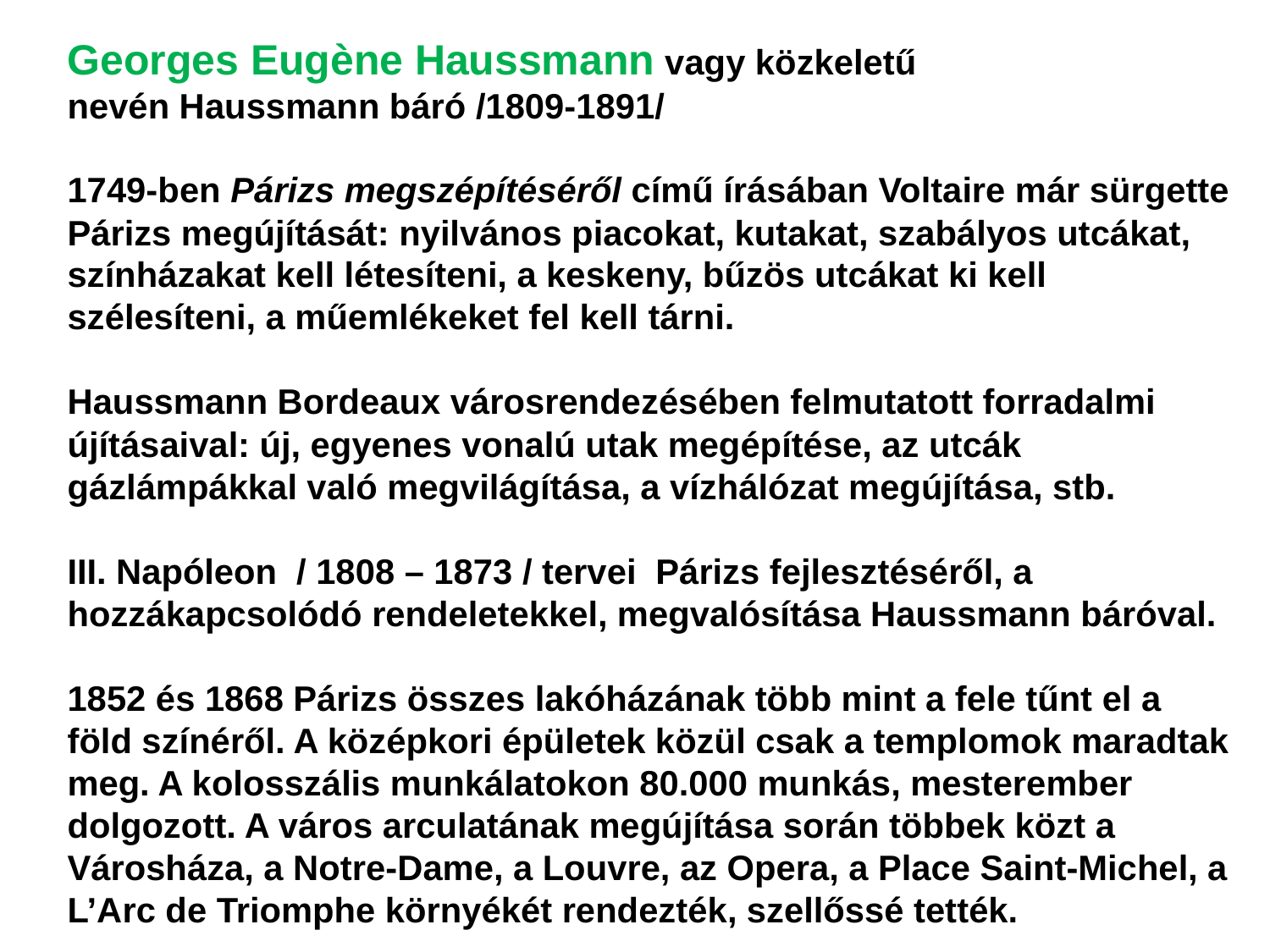

Georges Eugène Haussmann vagy közkeletű nevén Haussmann báró /1809-1891/

1749-ben Párizs megszépítéséről című írásában Voltaire már sürgette Párizs megújítását: nyilvános piacokat, kutakat, szabályos utcákat, színházakat kell létesíteni, a keskeny, bűzös utcákat ki kell szélesíteni, a műemlékeket fel kell tárni.

Haussmann Bordeaux városrendezésében felmutatott forradalmi újításaival: új, egyenes vonalú utak megépítése, az utcák gázlámpákkal való megvilágítása, a vízhálózat megújítása, stb.

III. Napóleon  / 1808 – 1873 / tervei  Párizs fejlesztéséről, a hozzákapcsolódó rendeletekkel, megvalósítása Haussmann báróval.

1852 és 1868 Párizs összes lakóházának több mint a fele tűnt el a föld színéről. A középkori épületek közül csak a templomok maradtak meg. A kolosszális munkálatokon 80.000 munkás, mesterember dolgozott. A város arculatának megújítása során többek közt a Városháza, a Notre-Dame, a Louvre, az Opera, a Place Saint-Michel, a L’Arc de Triomphe környékét rendezték, szellőssé tették.